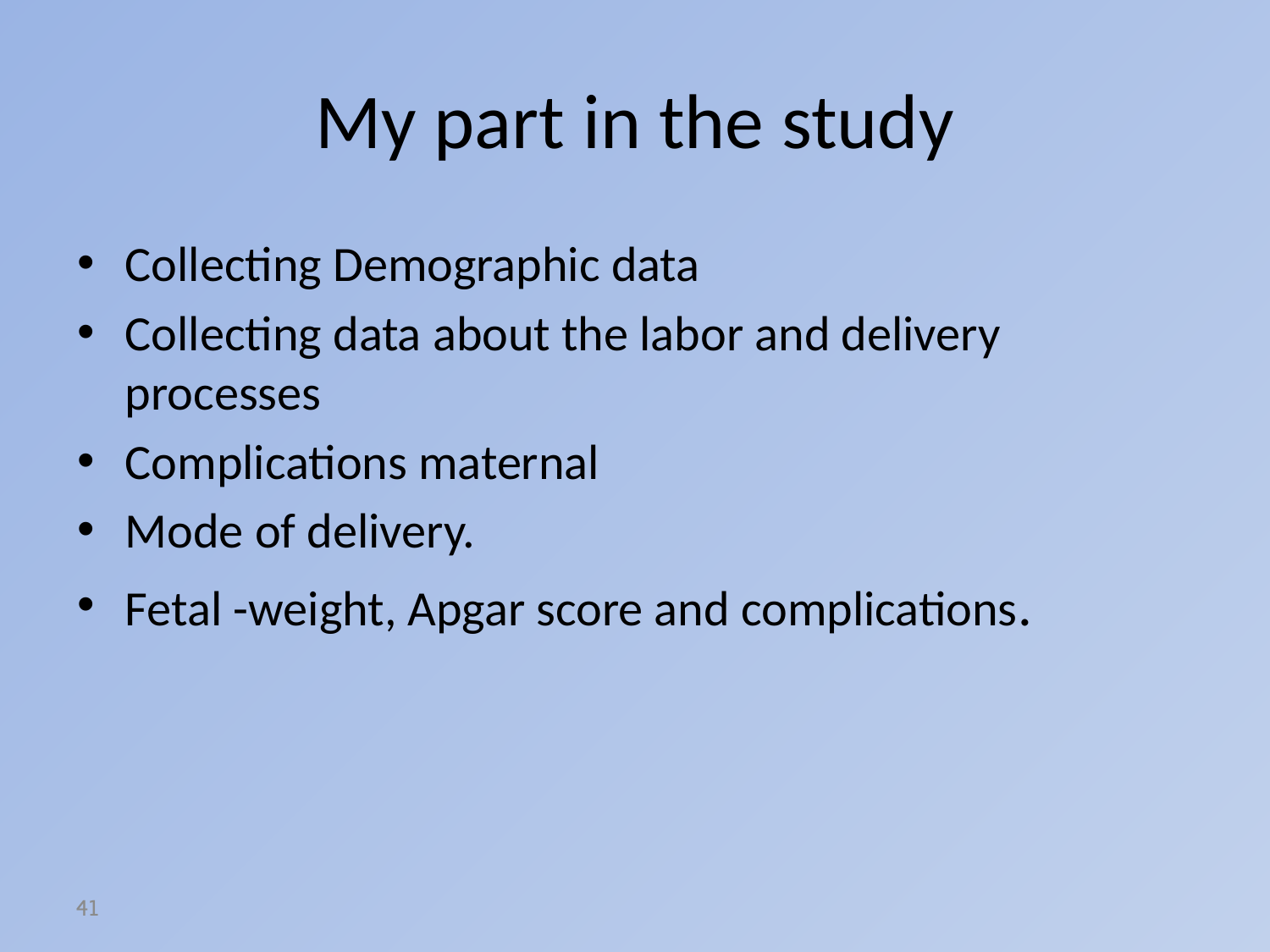

# My part in the study
Collecting Demographic data
Collecting data about the labor and delivery processes
Complications maternal
Mode of delivery.
Fetal -weight, Apgar score and complications.
41